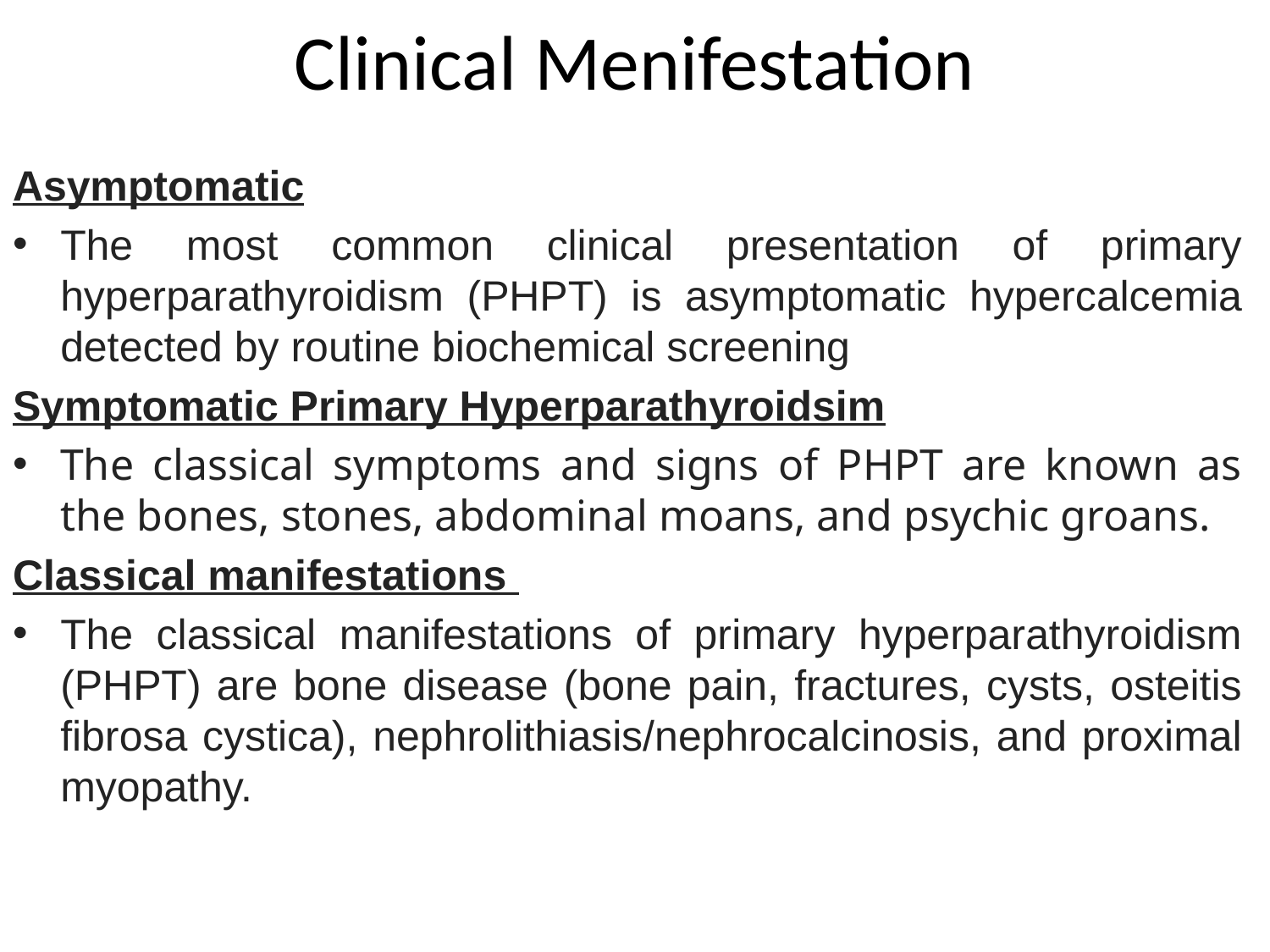

# Clinical Menifestation
Asymptomatic
The most common clinical presentation of primary hyperparathyroidism (PHPT) is asymptomatic hypercalcemia detected by routine biochemical screening
Symptomatic Primary Hyperparathyroidsim
The classical symptoms and signs of PHPT are known as the bones, stones, abdominal moans, and psychic groans.
Classical manifestations
The classical manifestations of primary hyperparathyroidism (PHPT) are bone disease (bone pain, fractures, cysts, osteitis fibrosa cystica), nephrolithiasis/nephrocalcinosis, and proximal myopathy.